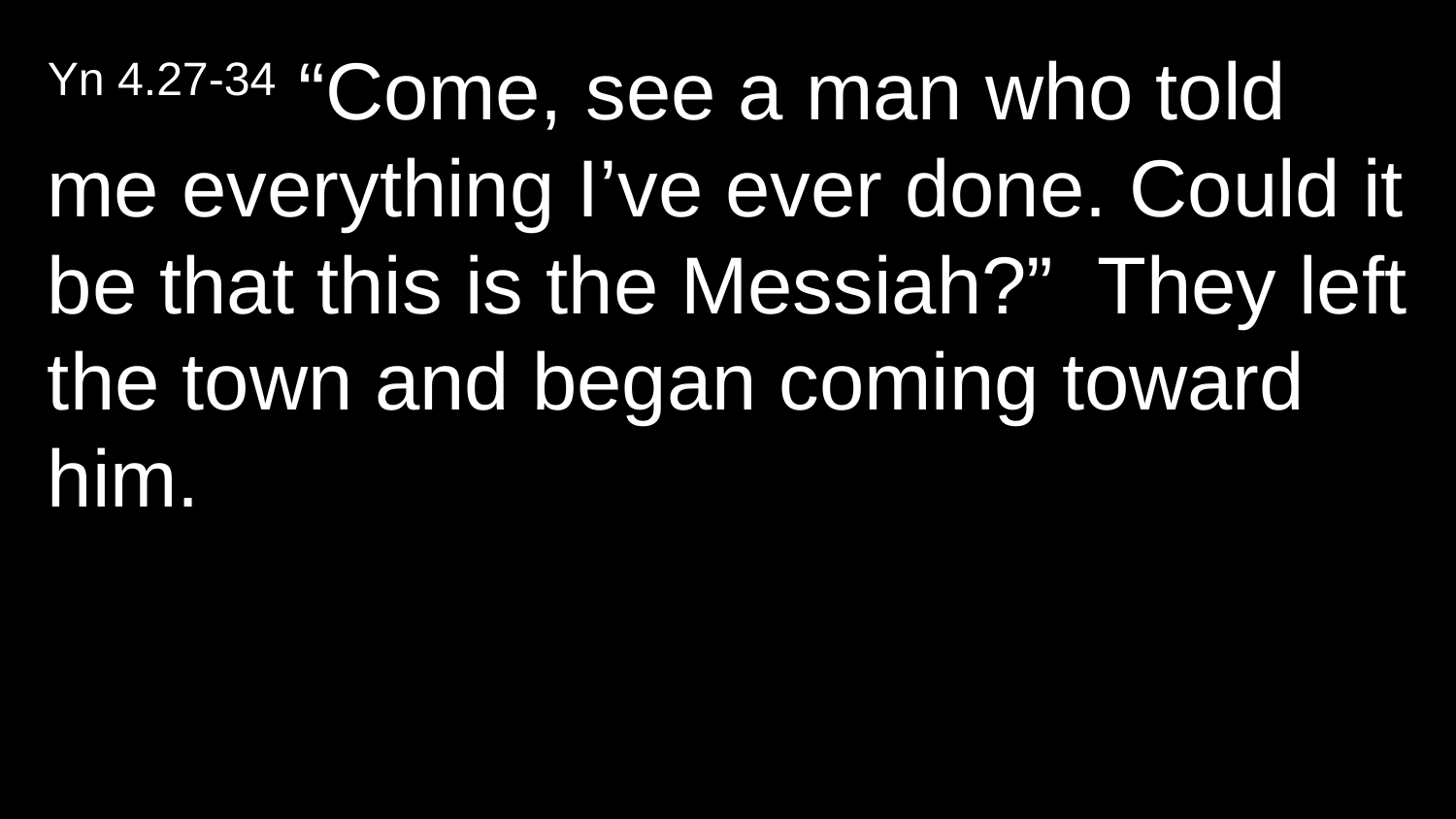

Yn 4.27-34 “Come, see a man who told me everything I’ve ever done. Could it be that this is the Messiah?”  They left the town and began coming toward him.